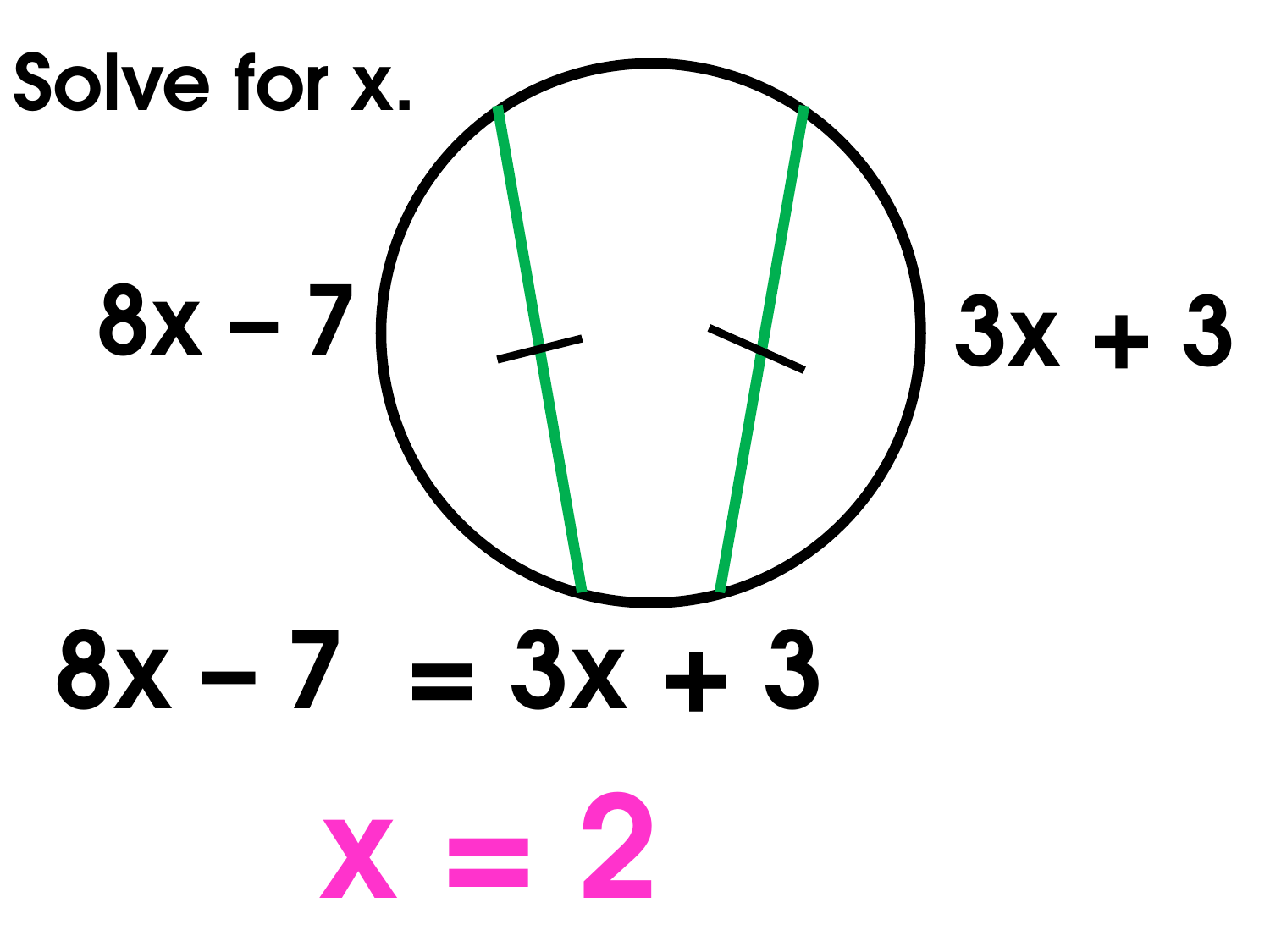

# Solve for x.

8x – 7
3x + 3

8x – 7  = 3x + 3
x = 2